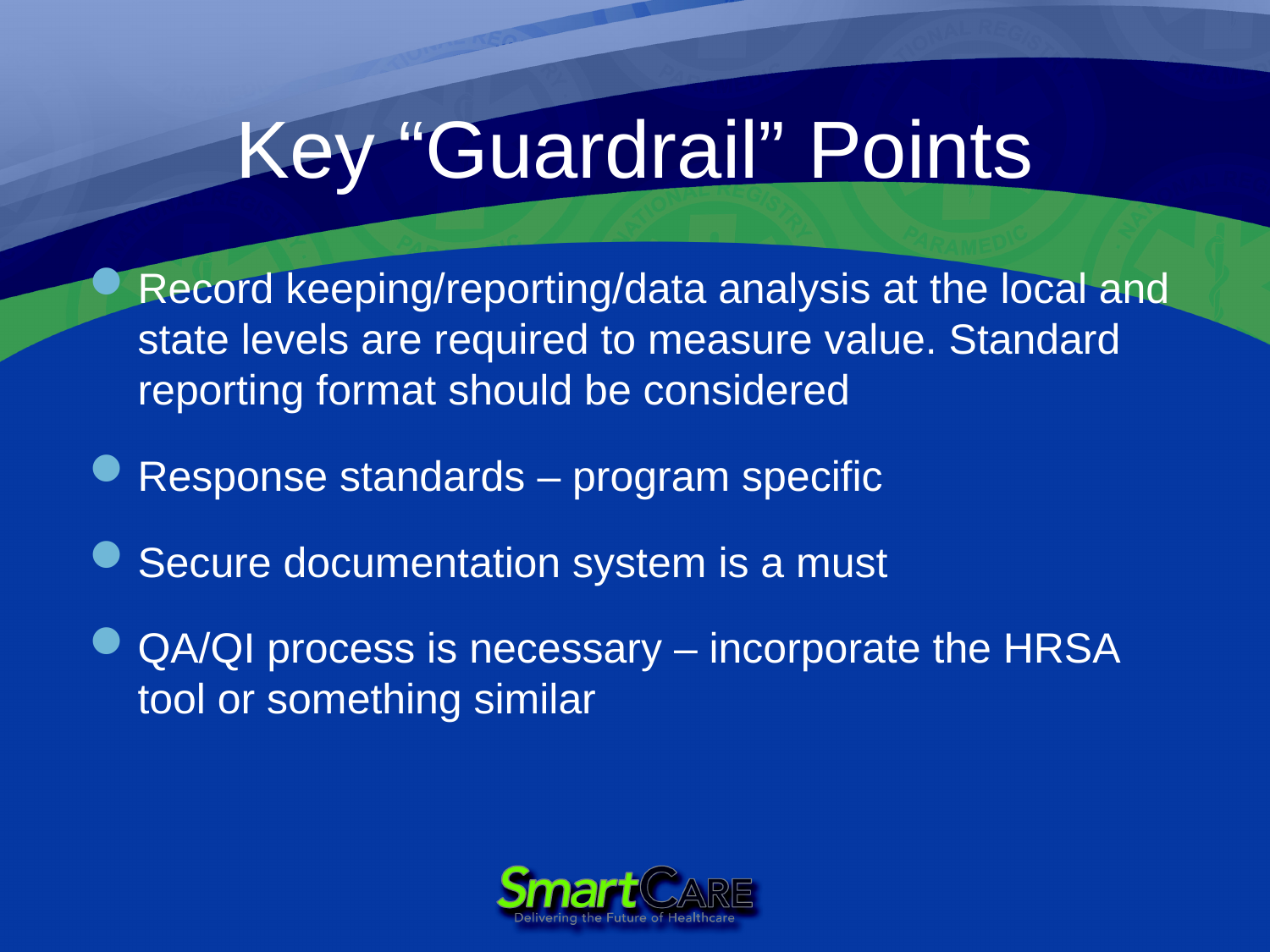

# Key “Guardrail” Points
Record keeping/reporting/data analysis at the local and state levels are required to measure value. Standard reporting format should be considered
Response standards – program specific
Secure documentation system is a must
QA/QI process is necessary – incorporate the HRSA tool or something similar